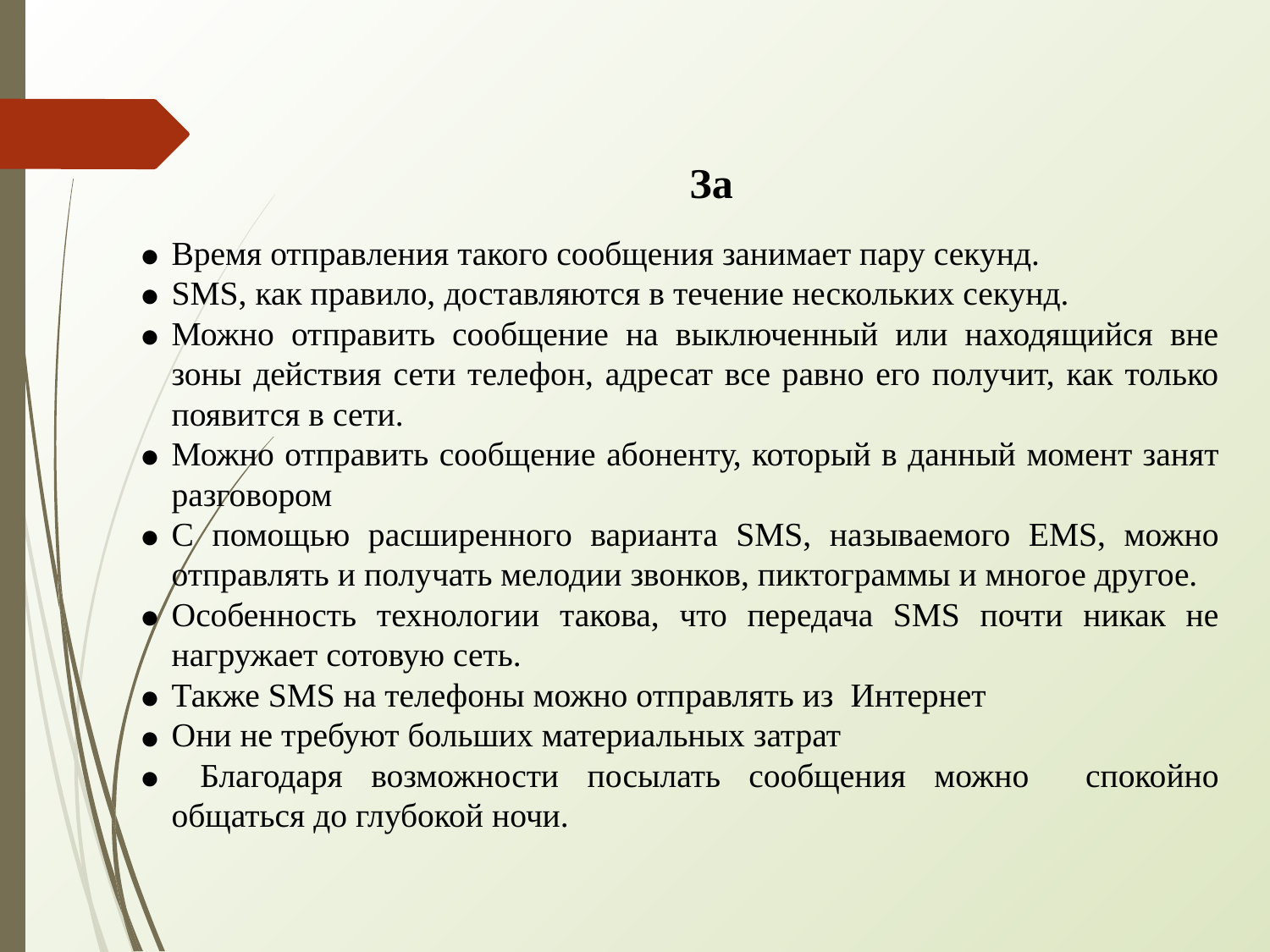

#
За
Время отправления такого сообщения занимает пару секунд.
SMS, как правило, доставляются в течение нескольких секунд.
Можно отправить сообщение на выключенный или находящийся вне зоны действия сети телефон, адресат все равно его получит, как только появится в сети.
Можно отправить сообщение абоненту, который в данный момент занят разговором
С помощью расширенного варианта SMS, называемого EMS, можно отправлять и получать мелодии звонков, пиктограммы и многое другое.
Особенность технологии такова, что передача SMS почти никак не нагружает сотовую сеть.
Также SMS на телефоны можно отправлять из  Интернет
Они не требуют больших материальных затрат
 Благодаря возможности посылать сообщения можно  спокойно общаться до глубокой ночи.